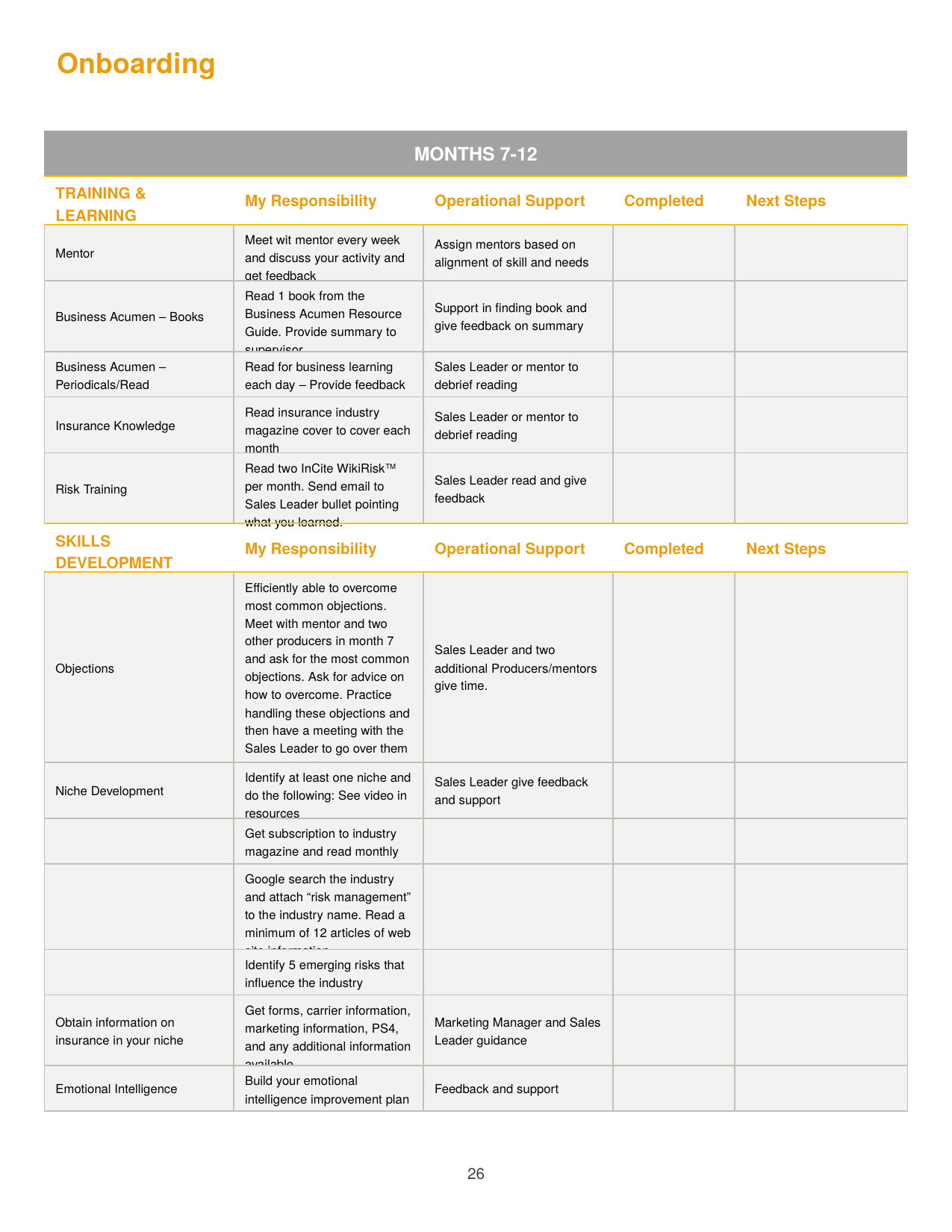

Onboarding
| MONTHS 7-12 |  |  |  |  |
| --- | --- | --- | --- | --- |
| TRAINING & LEARNING | My Responsibility | Operational Support | Completed | Next Steps |
| Mentor | Meet wit mentor every week and discuss your activity and get feedback | Assign mentors based on alignment of skill and needs |  |  |
| Business Acumen – Books | Read 1 book from the Business Acumen Resource Guide. Provide summary to supervisor | Support in finding book and give feedback on summary |  |  |
| Business Acumen – Periodicals/Read | Read for business learning each day – Provide feedback | Sales Leader or mentor to debrief reading |  |  |
| Insurance Knowledge | Read insurance industry magazine cover to cover each month | Sales Leader or mentor to debrief reading |  |  |
| Risk Training | Read two InCite WikiRiskTM per month. Send email to Sales Leader bullet pointing what you learned. | Sales Leader read and give feedback |  |  |
| SKILLS DEVELOPMENT | My Responsibility | Operational Support | Completed | Next Steps |
| Objections | Efficiently able to overcome most common objections. Meet with mentor and two other producers in month 7 and ask for the most common objections. Ask for advice on how to overcome. Practice handling these objections and then have a meeting with the Sales Leader to go over them by month 9 of your employment. | Sales Leader and two additional Producers/mentors give time. |  |  |
| Niche Development | Identify at least one niche and do the following: See video in resources | Sales Leader give feedback and support |  |  |
|  | Get subscription to industry magazine and read monthly |  |  |  |
|  | Google search the industry and attach “risk management” to the industry name. Read a minimum of 12 articles of web site information |  |  |  |
|  | Identify 5 emerging risks that influence the industry |  |  |  |
| Obtain information on insurance in your niche | Get forms, carrier information, marketing information, PS4, and any additional information available | Marketing Manager and Sales Leader guidance |  |  |
| Emotional Intelligence | Build your emotional intelligence improvement plan | Feedback and support |  |  |
26